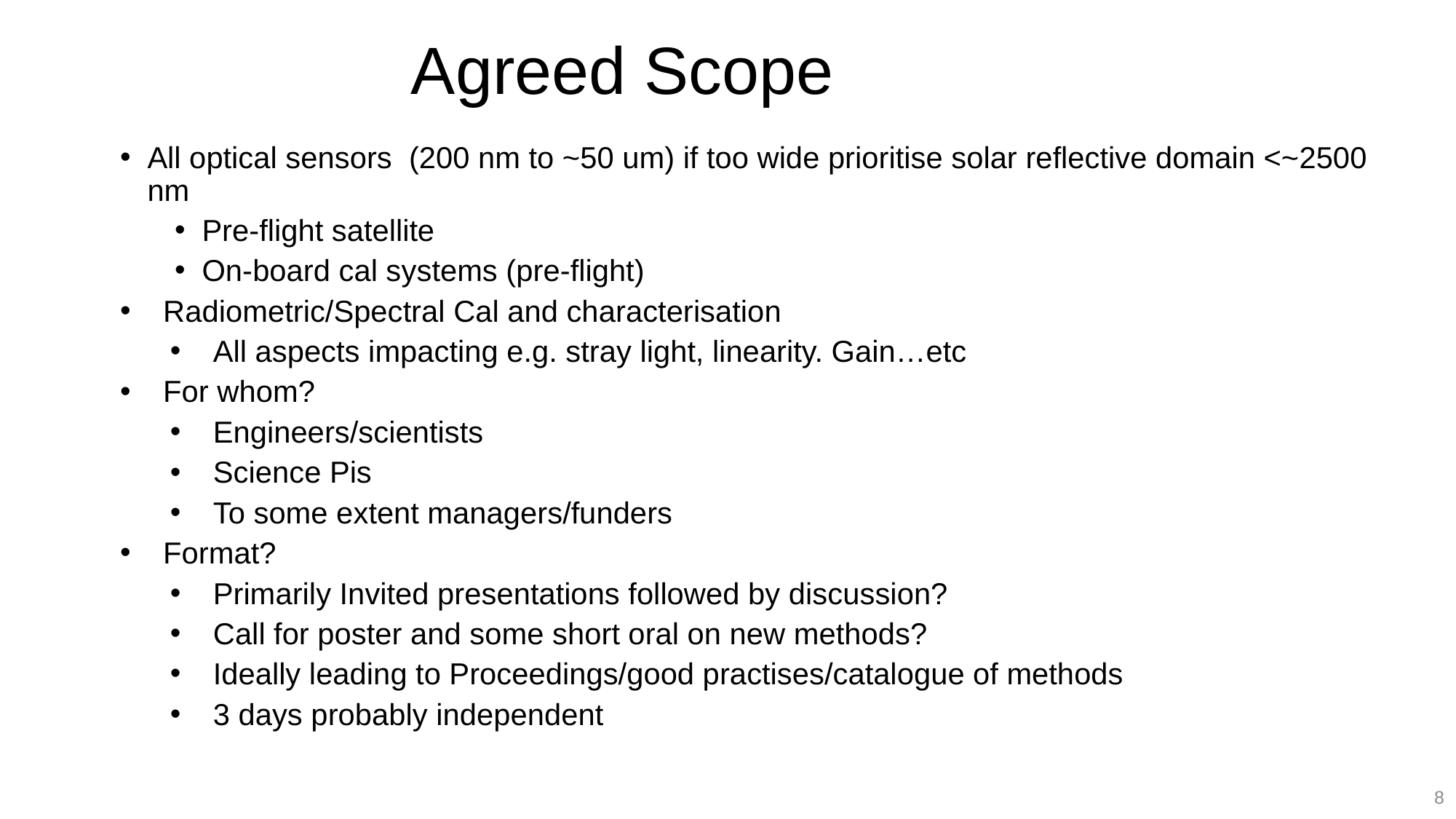

# Agreed Scope
All optical sensors  (200 nm to ~50 um) if too wide prioritise solar reflective domain <~2500 nm
Pre-flight satellite
On-board cal systems (pre-flight)
Radiometric/Spectral Cal and characterisation
All aspects impacting e.g. stray light, linearity. Gain…etc
For whom?
Engineers/scientists
Science Pis
To some extent managers/funders
Format?
Primarily Invited presentations followed by discussion?
Call for poster and some short oral on new methods?
Ideally leading to Proceedings/good practises/catalogue of methods
3 days probably independent

8